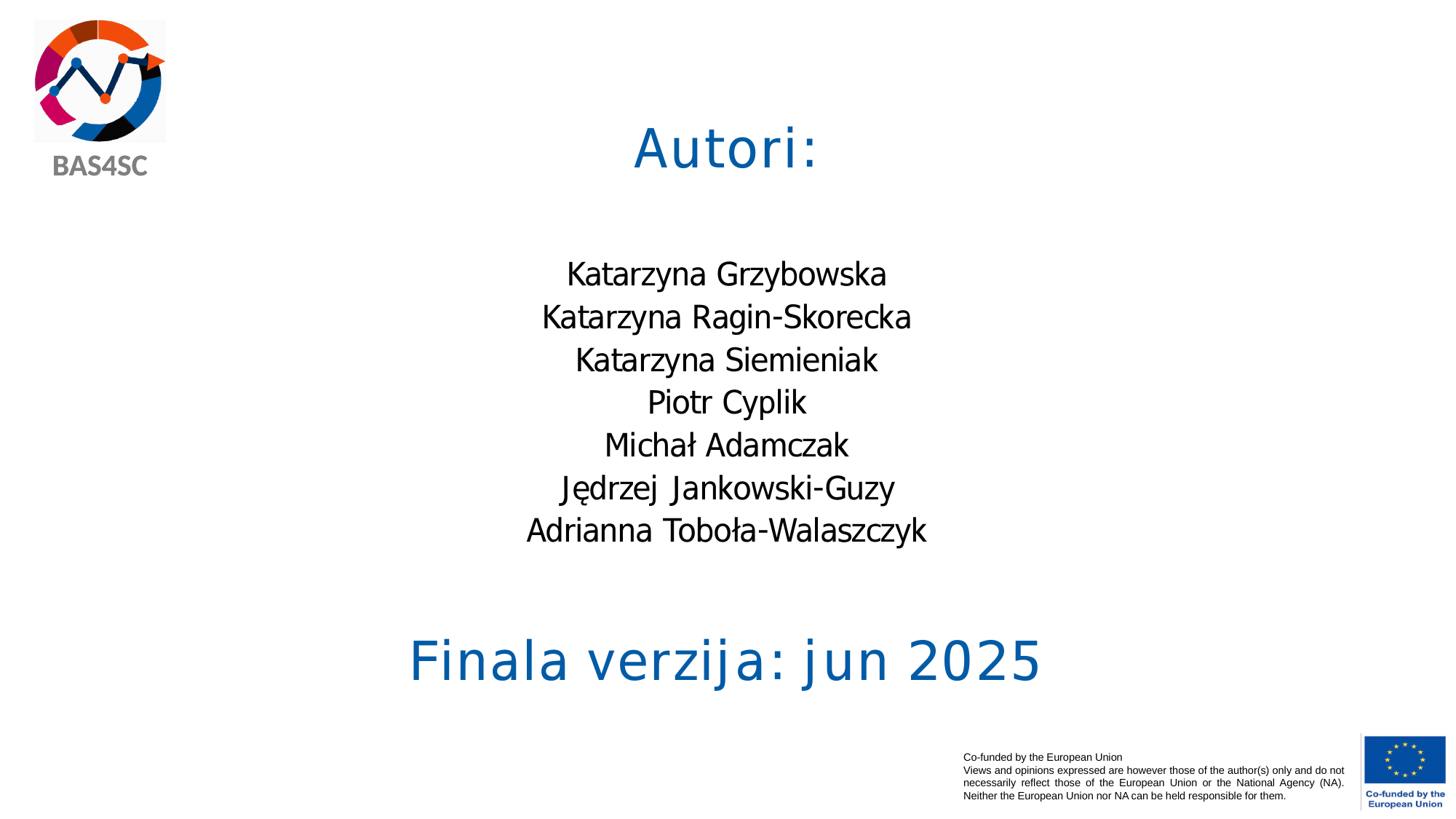

# Autori: Katarzyna Grzybowska Katarzyna Ragin-Skorecka Katarzyna Siemieniak Piotr Cyplik Michał Adamczak Jędrzej Jankowski-Guzy Adrianna Toboła-Walaszczyk Finala verzija: jun 2025